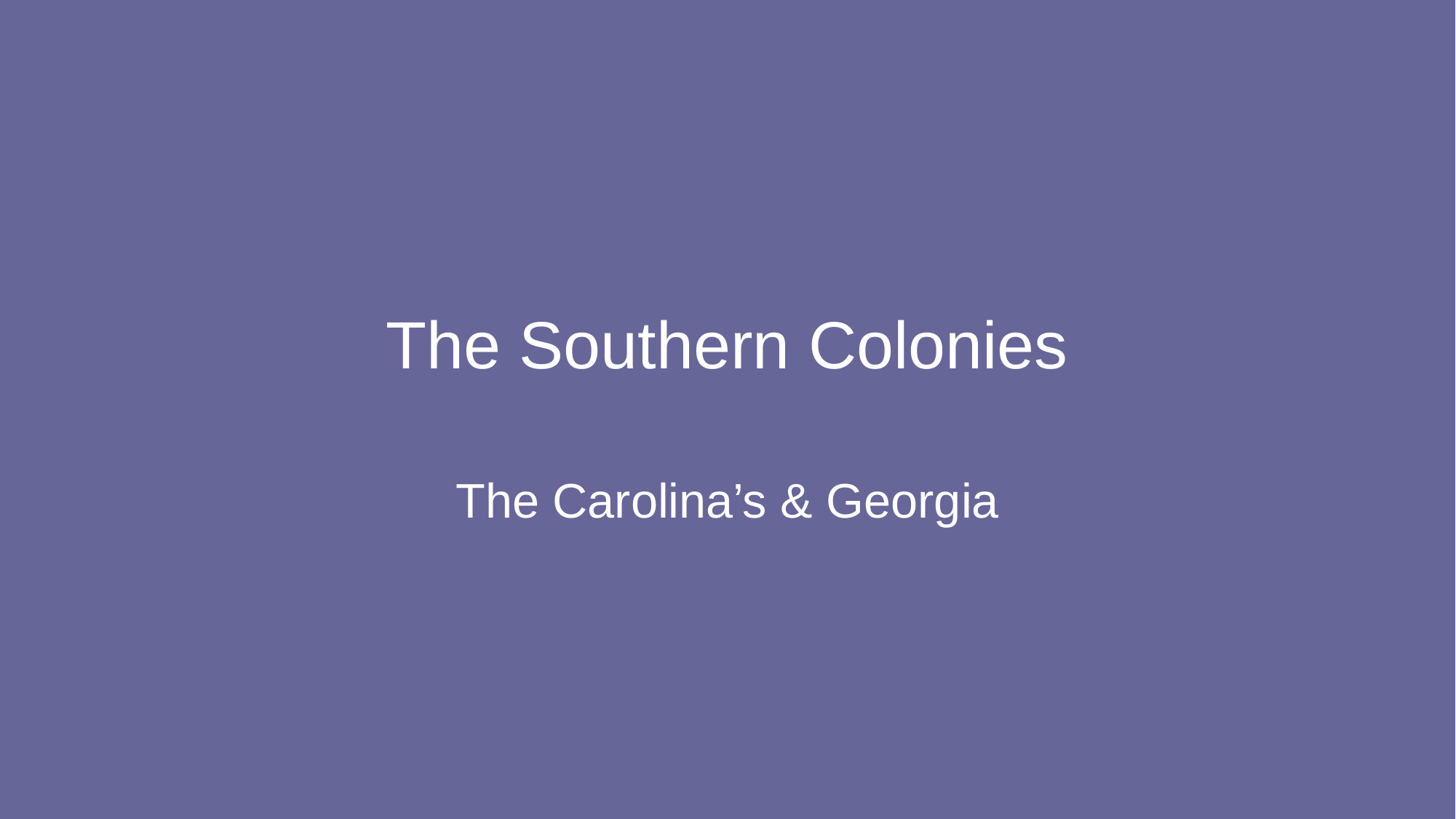

# The Southern Colonies
The Carolina’s & Georgia